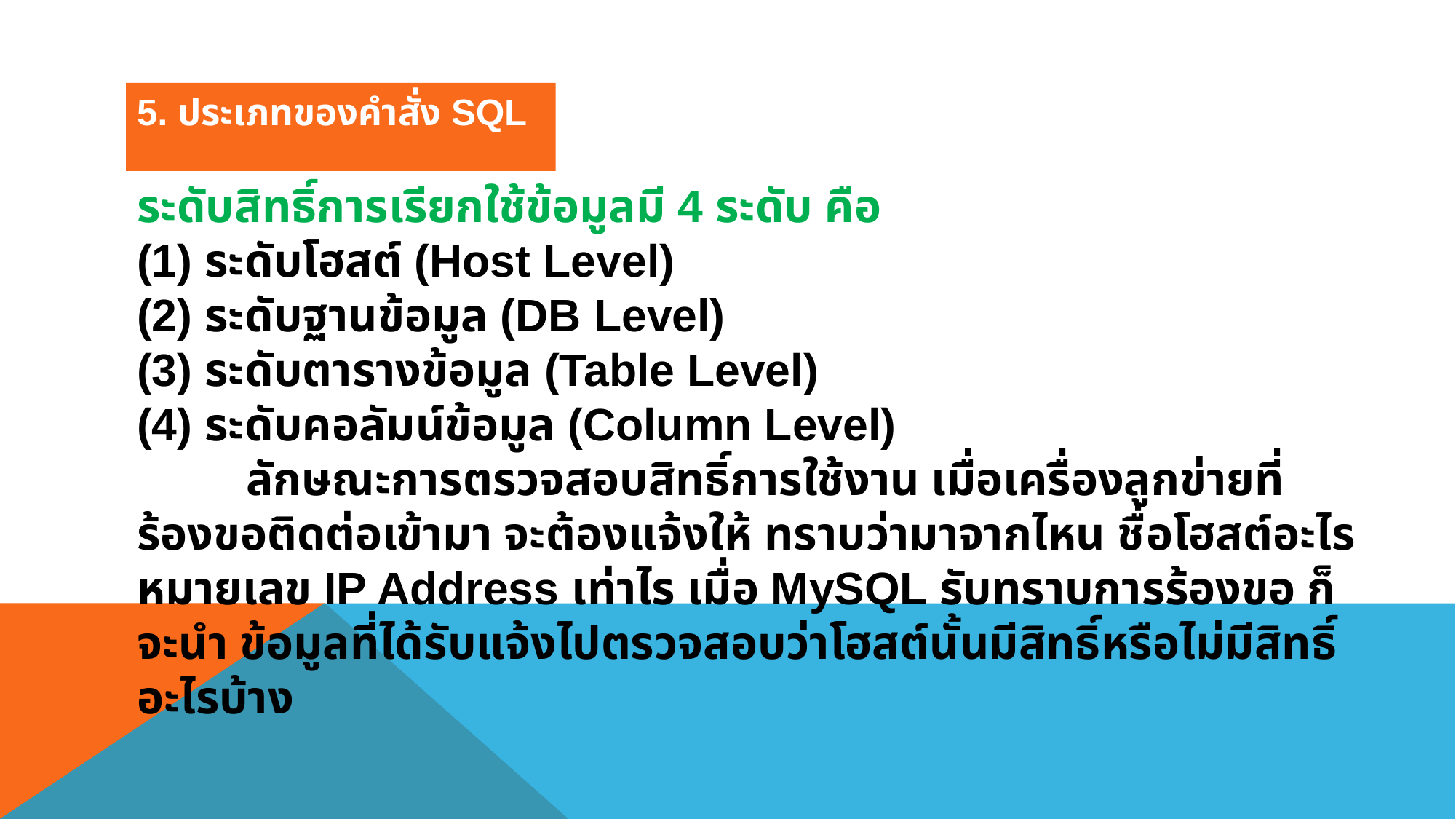

5. ประเภทของคำสั่ง SQL
ระดับสิทธิ์การเรียกใช้ข้อมูลมี 4 ระดับ คือ
(1) ระดับโฮสต์ (Host Level)
(2) ระดับฐานข้อมูล (DB Level)
(3) ระดับตารางข้อมูล (Table Level)
(4) ระดับคอลัมน์ข้อมูล (Column Level)
	ลักษณะการตรวจสอบสิทธิ์การใช้งาน เมื่อเครื่องลูกข่ายที่ร้องขอติดต่อเข้ามา จะต้องแจ้งให้ ทราบว่ามาจากไหน ชื่อโฮสต์อะไร หมายเลข IP Address เท่าไร เมื่อ MySQL รับทราบการร้องขอ ก็จะนํา ข้อมูลที่ได้รับแจ้งไปตรวจสอบว่าโฮสต์นั้นมีสิทธิ์หรือไม่มีสิทธิ์อะไรบ้าง